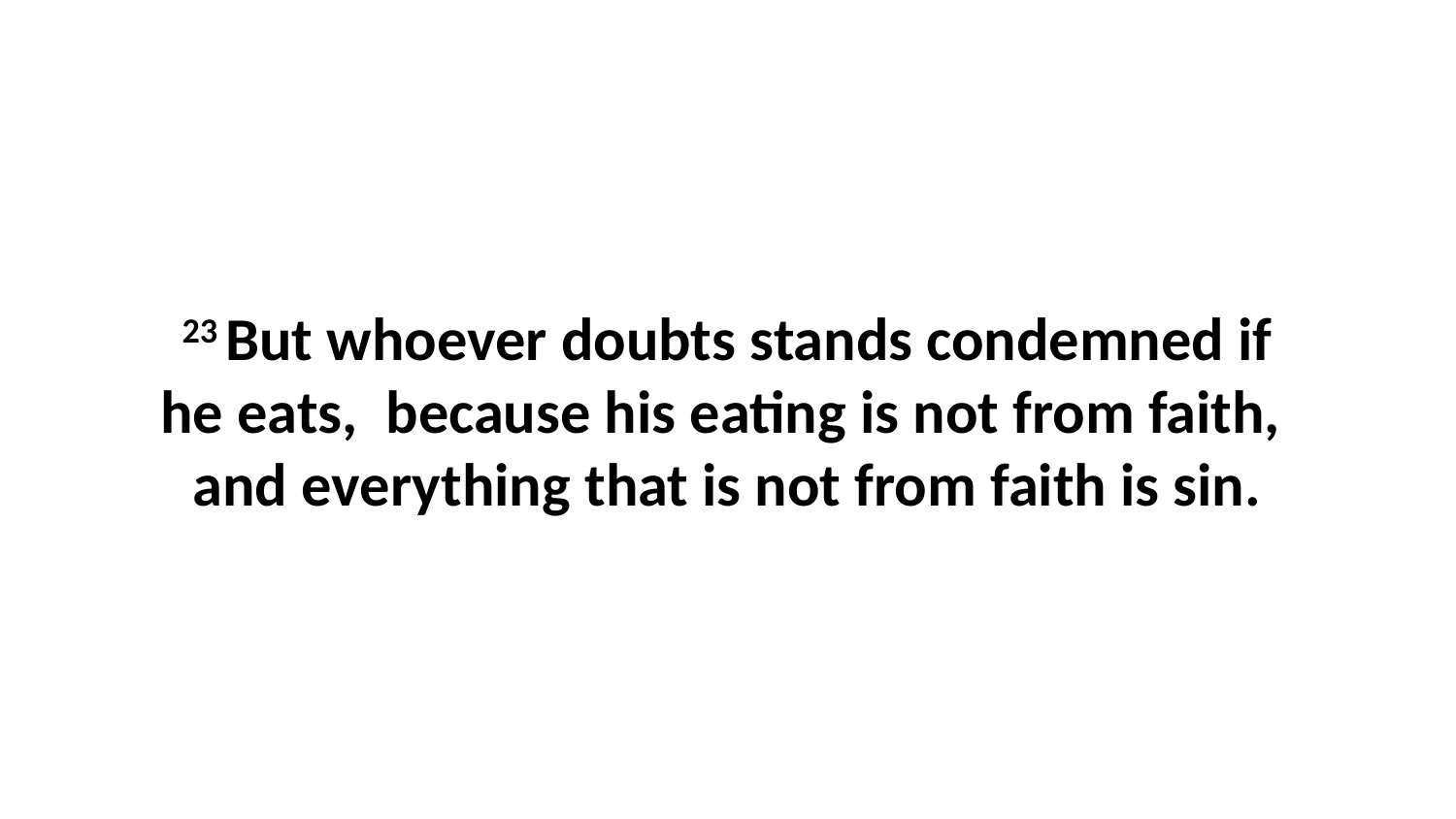

23 But whoever doubts stands condemned if he eats,  because his eating is not from faith,  and everything that is not from faith is sin.